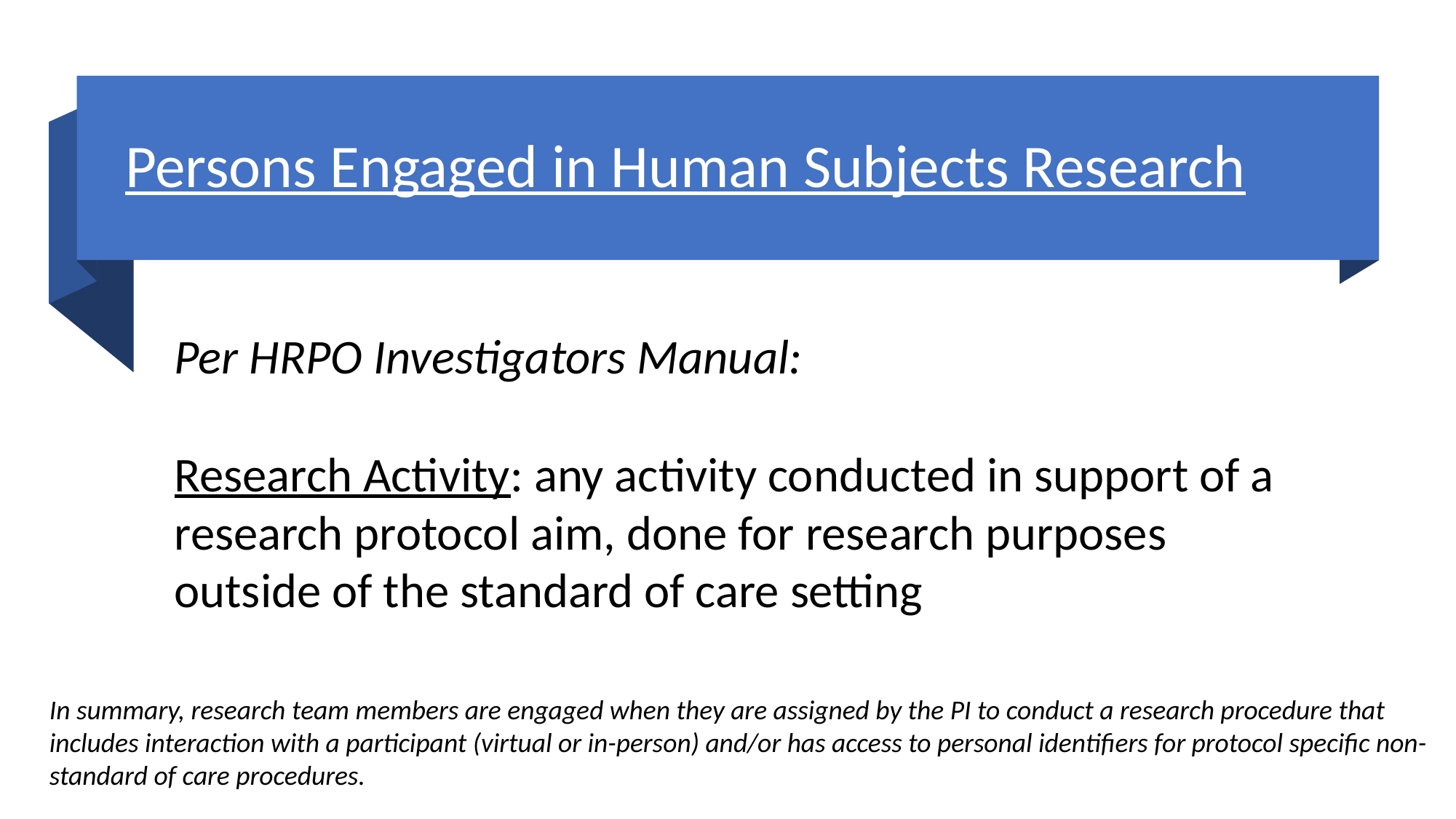

# Persons Engaged in Human Subjects Research

Per HRPO Investigators Manual:

Research Activity: any activity conducted in support of a research protocol aim, done for research purposes outside of the standard of care setting
In summary, research team members are engaged when they are assigned by the PI to conduct a research procedure that includes interaction with a participant (virtual or in-person) and/or has access to personal identifiers for protocol specific non-standard of care procedures.